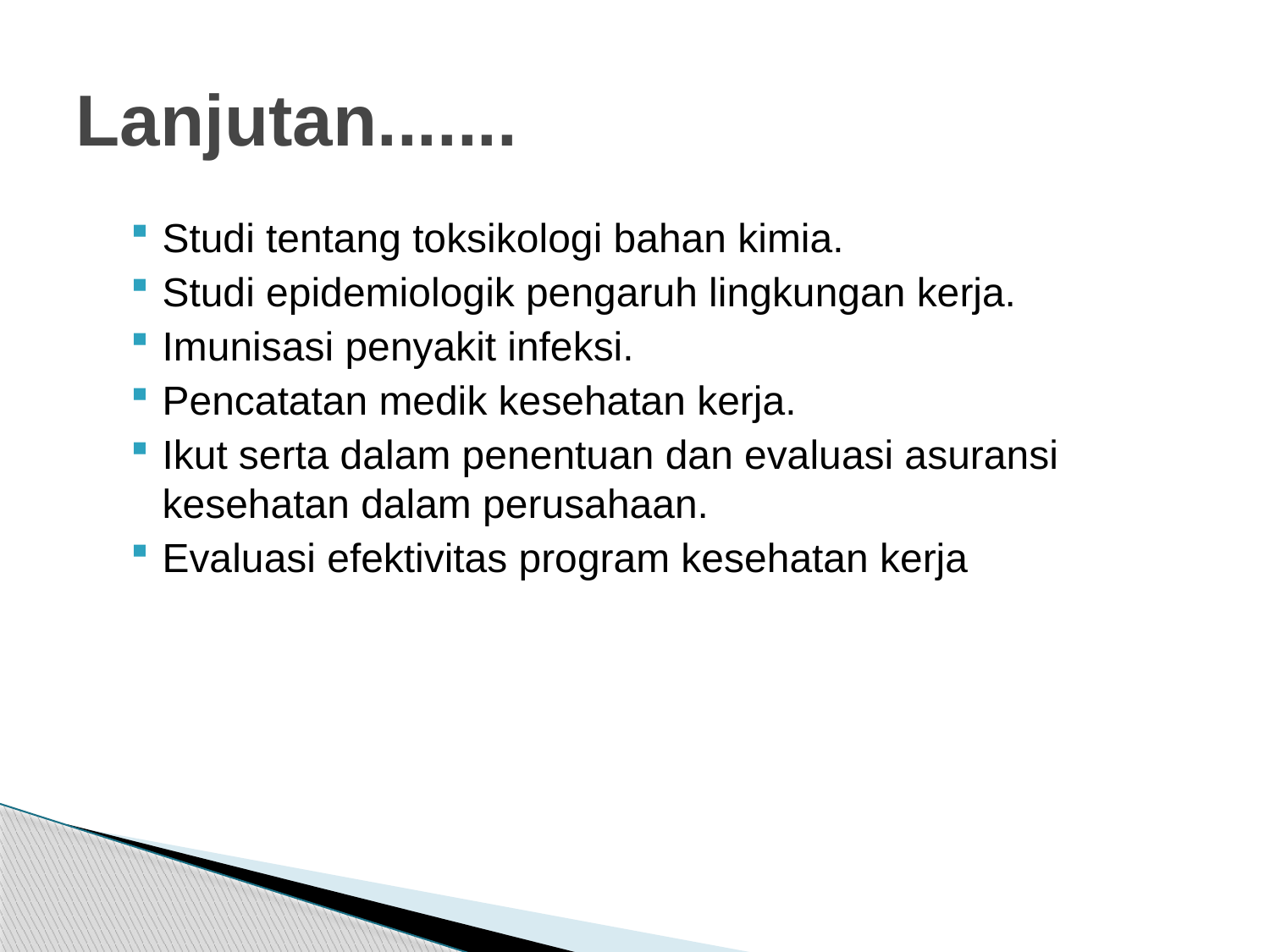

# Lanjutan.......
Studi tentang toksikologi bahan kimia.
Studi epidemiologik pengaruh lingkungan kerja.
Imunisasi penyakit infeksi.
Pencatatan medik kesehatan kerja.
Ikut serta dalam penentuan dan evaluasi asuransi kesehatan dalam perusahaan.
Evaluasi efektivitas program kesehatan kerja